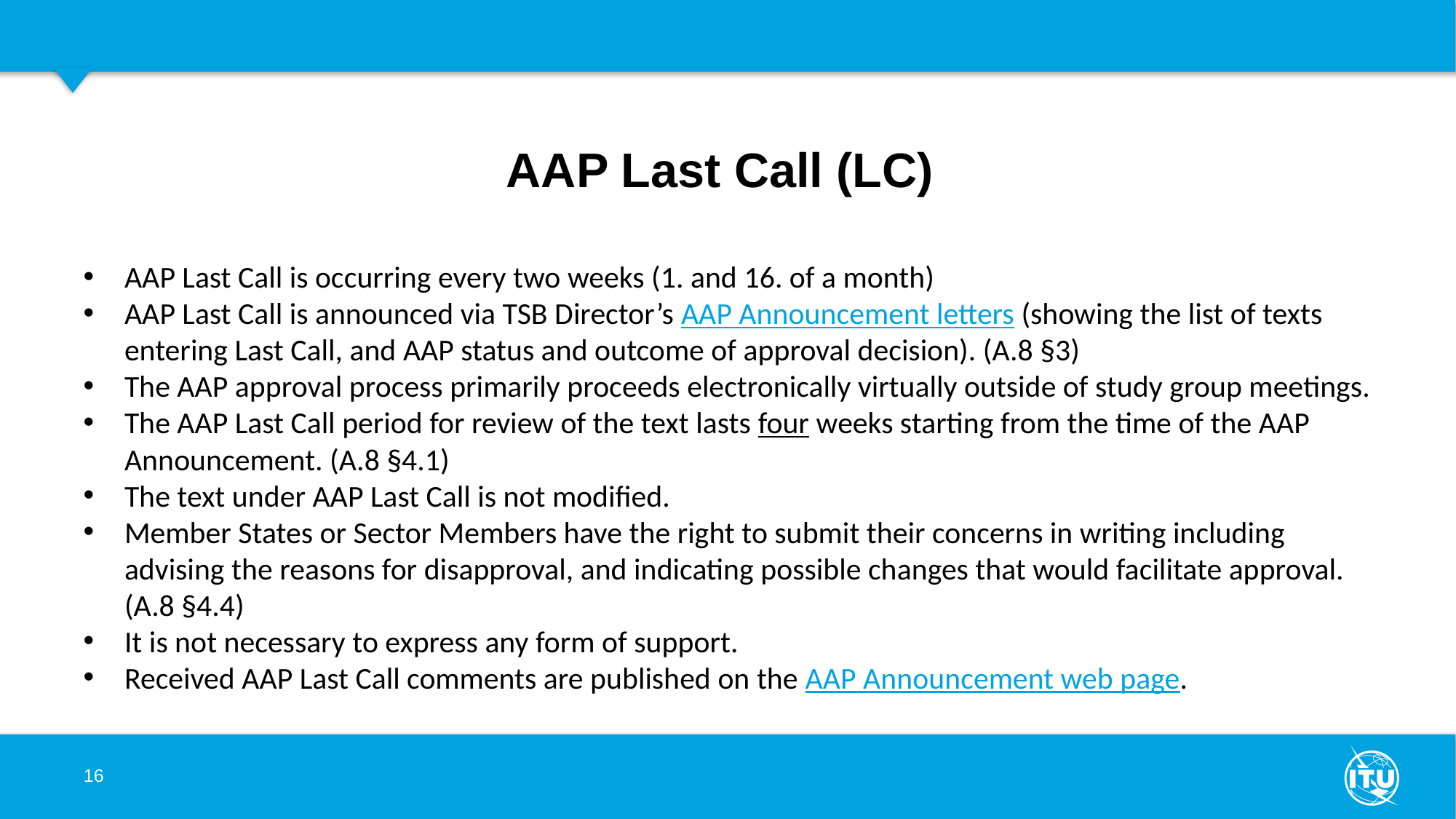

# AAP Last Call (LC)
AAP Last Call is occurring every two weeks (1. and 16. of a month)
AAP Last Call is announced via TSB Director’s AAP Announcement letters (showing the list of texts entering Last Call, and AAP status and outcome of approval decision). (A.8 §3)
The AAP approval process primarily proceeds electronically virtually outside of study group meetings.
The AAP Last Call period for review of the text lasts four weeks starting from the time of the AAP Announcement. (A.8 §4.1)
The text under AAP Last Call is not modified.
Member States or Sector Members have the right to submit their concerns in writing including advising the reasons for disapproval, and indicating possible changes that would facilitate approval. (A.8 §4.4)
It is not necessary to express any form of support.
Received AAP Last Call comments are published on the AAP Announcement web page.

16